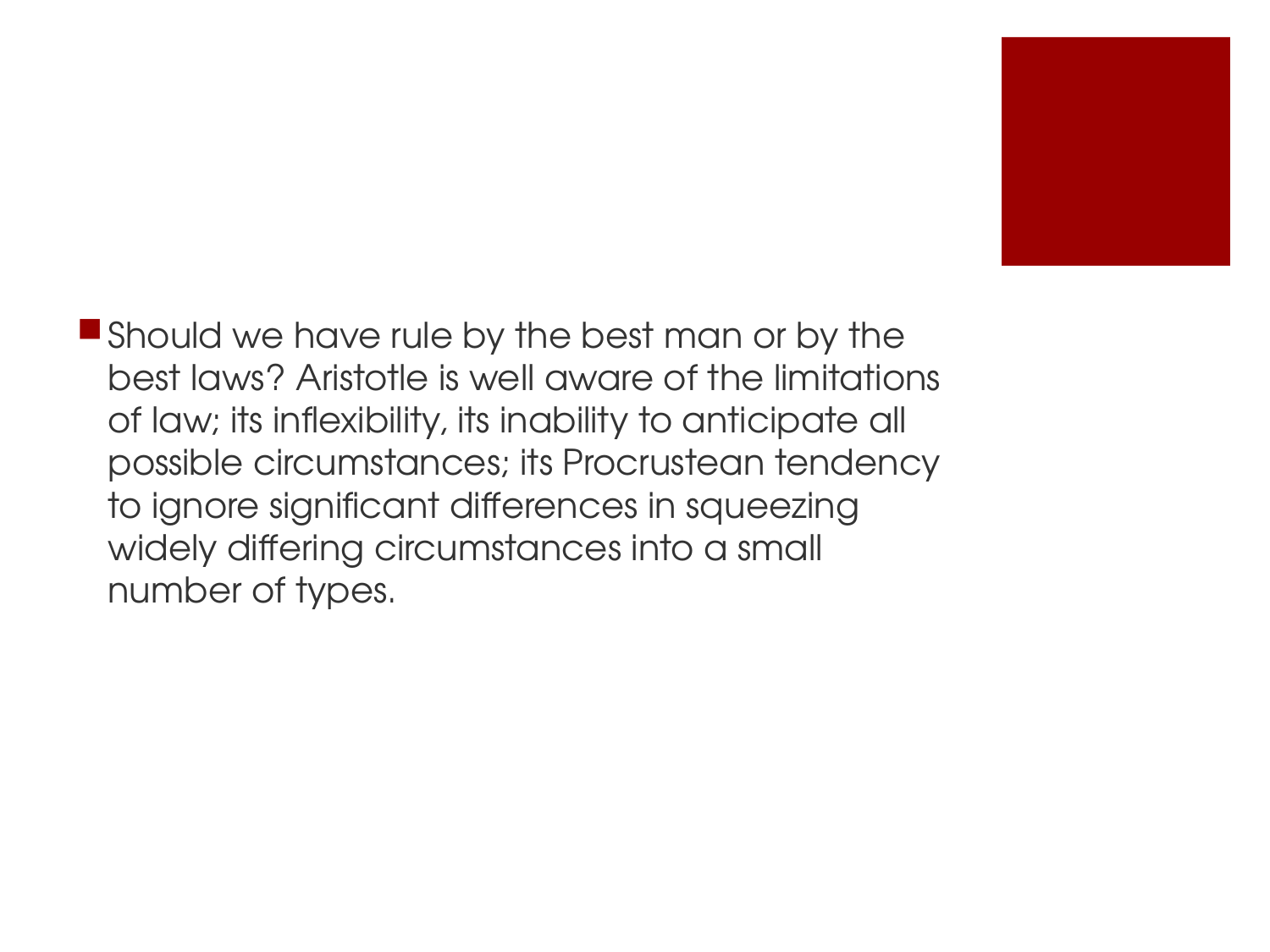

#
Should we have rule by the best man or by the best laws? Aristotle is well aware of the limitations of law; its inflexibility, its inability to anticipate all possible circumstances; its Procrustean tendency to ignore significant differences in squeezing widely differing circumstances into a small number of types.